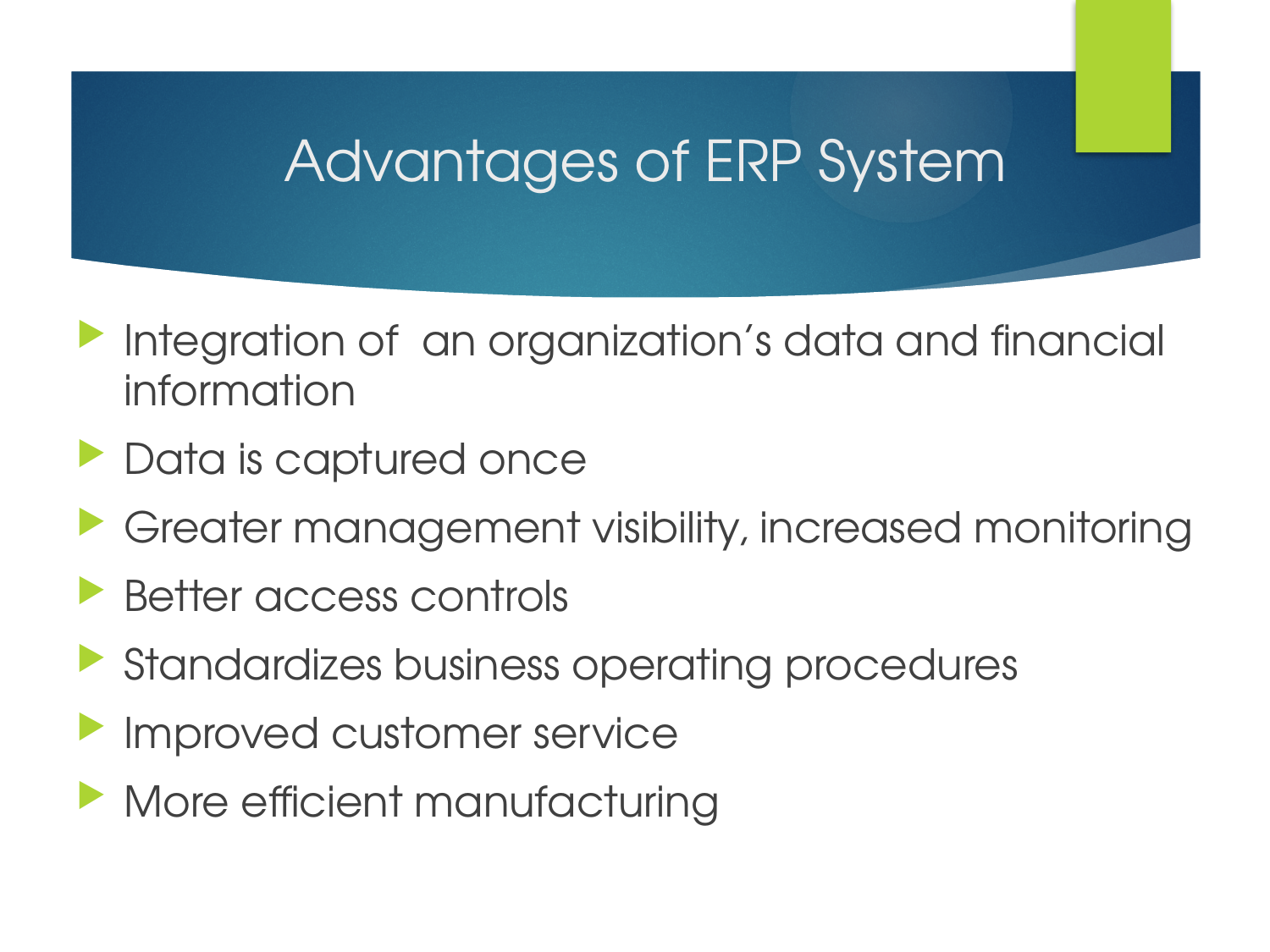

# Advantages of ERP System
Integration of  an organization’s data and financial information
Data is captured once
Greater management visibility, increased monitoring
Better access controls
Standardizes business operating procedures
Improved customer service
More efficient manufacturing

2-22